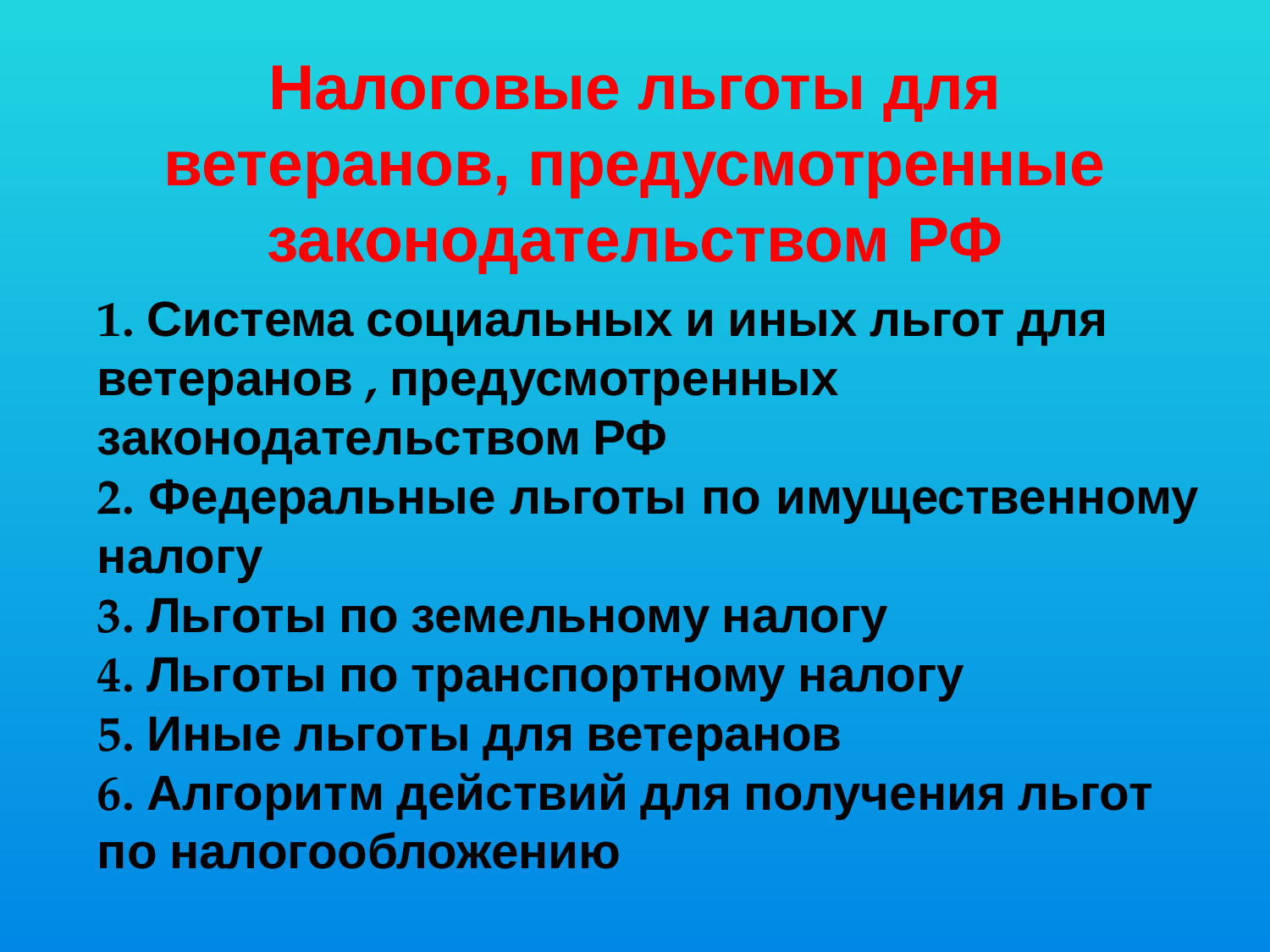

Налоговые льготы для ветеранов, предусмотренные законодательством РФ
1. Система социальных и иных льгот для ветеранов , предусмотренных законодательством РФ
2. Федеральные льготы по имущественному налогу
3. Льготы по земельному налогу
4. Льготы по транспортному налогу
5. Иные льготы для ветеранов
6. Алгоритм действий для получения льгот по налогообложению